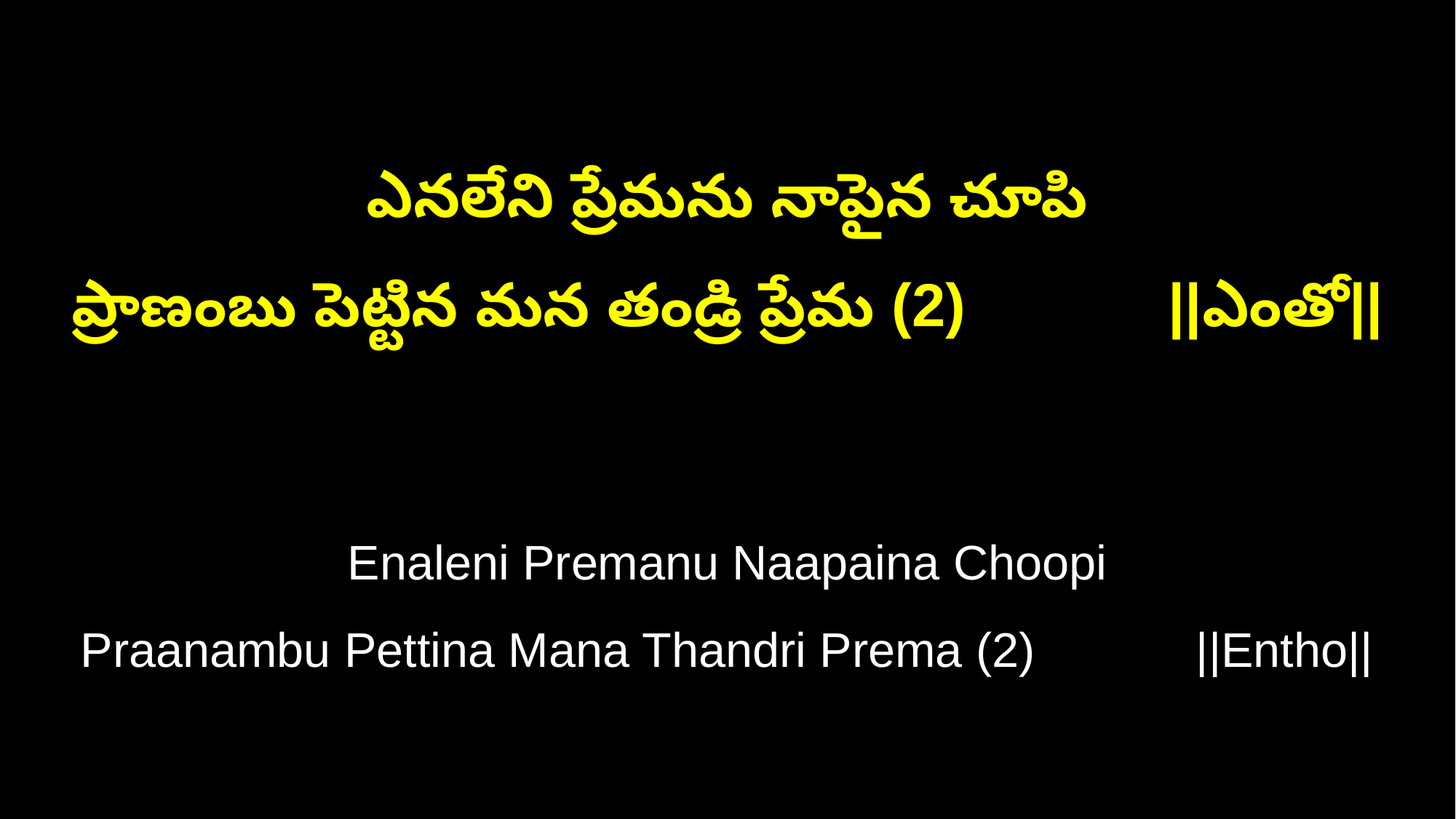

ఎనలేని ప్రేమను నాపైన చూపి
ప్రాణంబు పెట్టిన మన తండ్రి ప్రేమ (2)            ||ఎంతో||
Enaleni Premanu Naapaina Choopi
Praanambu Pettina Mana Thandri Prema (2)            ||Entho||